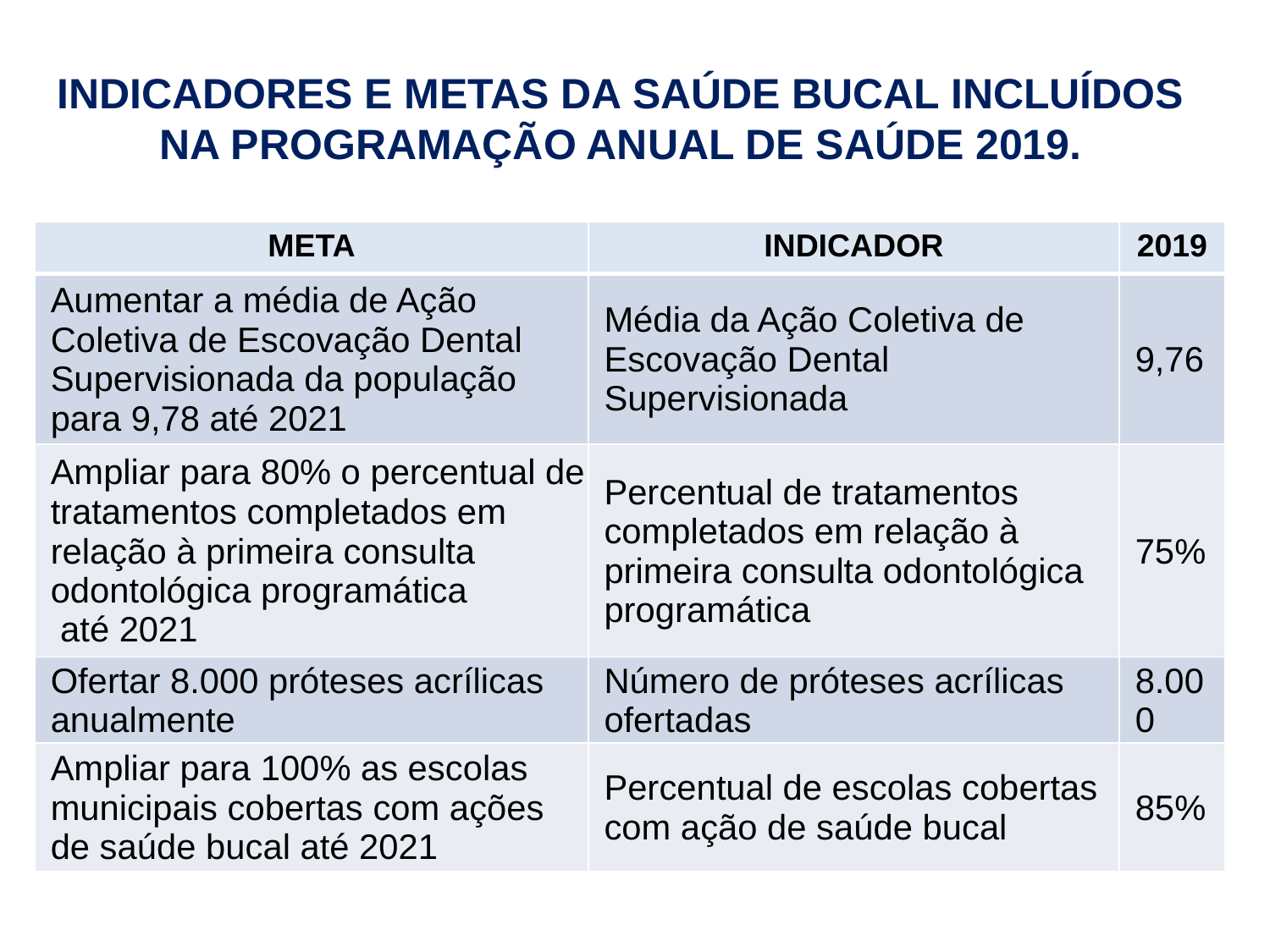

# INDICADORES E METAS DA SAÚDE BUCAL INCLUÍDOS NA PROGRAMAÇÃO ANUAL DE SAÚDE 2019.
| META | INDICADOR | 2019 |
| --- | --- | --- |
| Aumentar a média de Ação Coletiva de Escovação Dental Supervisionada da população para 9,78 até 2021 | Média da Ação Coletiva de Escovação Dental Supervisionada | 9,76 |
| Ampliar para 80% o percentual de tratamentos completados em relação à primeira consulta odontológica programática até 2021 | Percentual de tratamentos completados em relação à primeira consulta odontológica programática | 75% |
| Ofertar 8.000 próteses acrílicas anualmente | Número de próteses acrílicas ofertadas | 8.000 |
| Ampliar para 100% as escolas municipais cobertas com ações de saúde bucal até 2021 | Percentual de escolas cobertas com ação de saúde bucal | 85% |